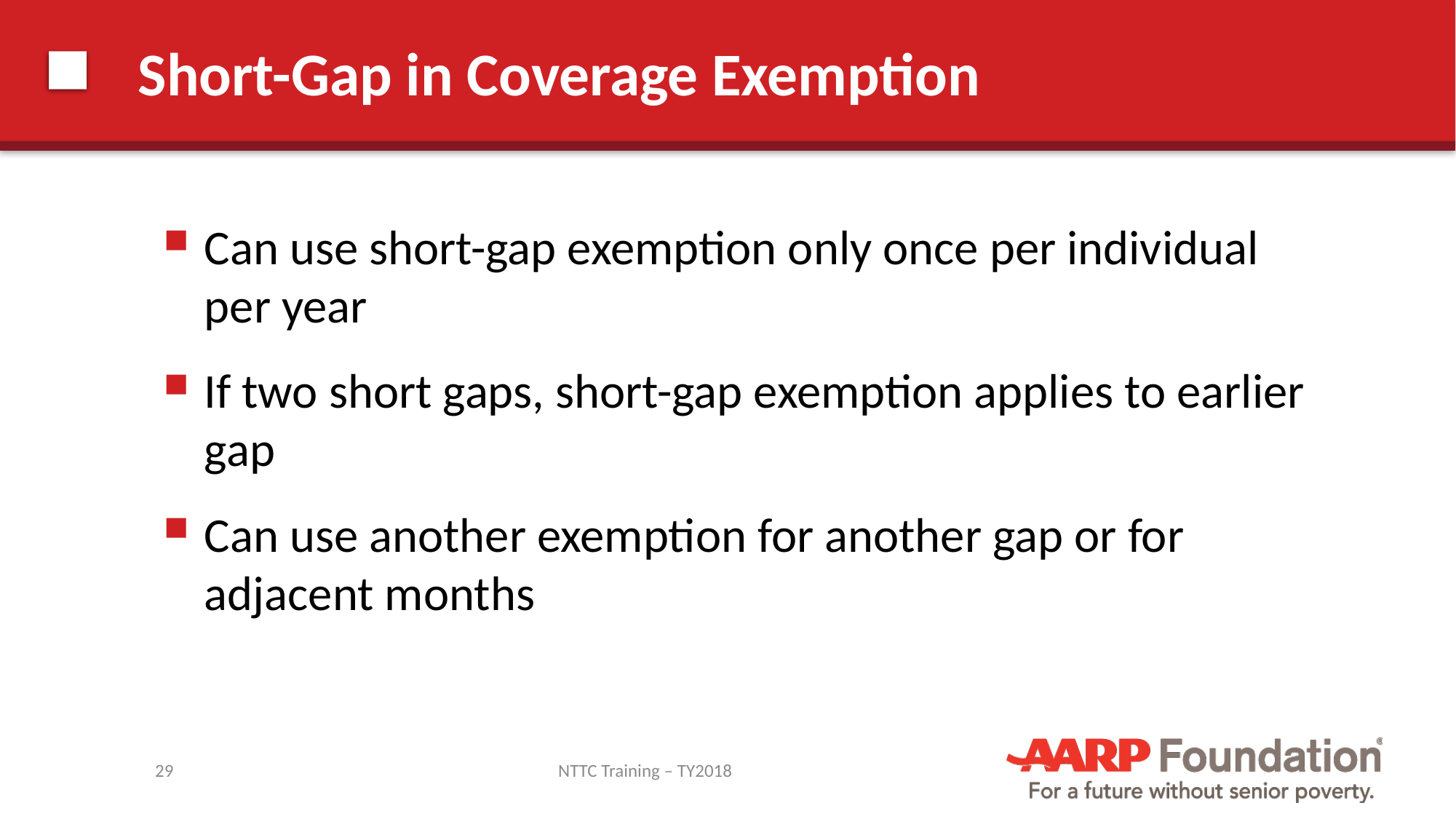

# Short-Gap in Coverage Exemption
Can use short-gap exemption only once per individual per year
If two short gaps, short-gap exemption applies to earlier gap
Can use another exemption for another gap or for adjacent months
29
NTTC Training – TY2018